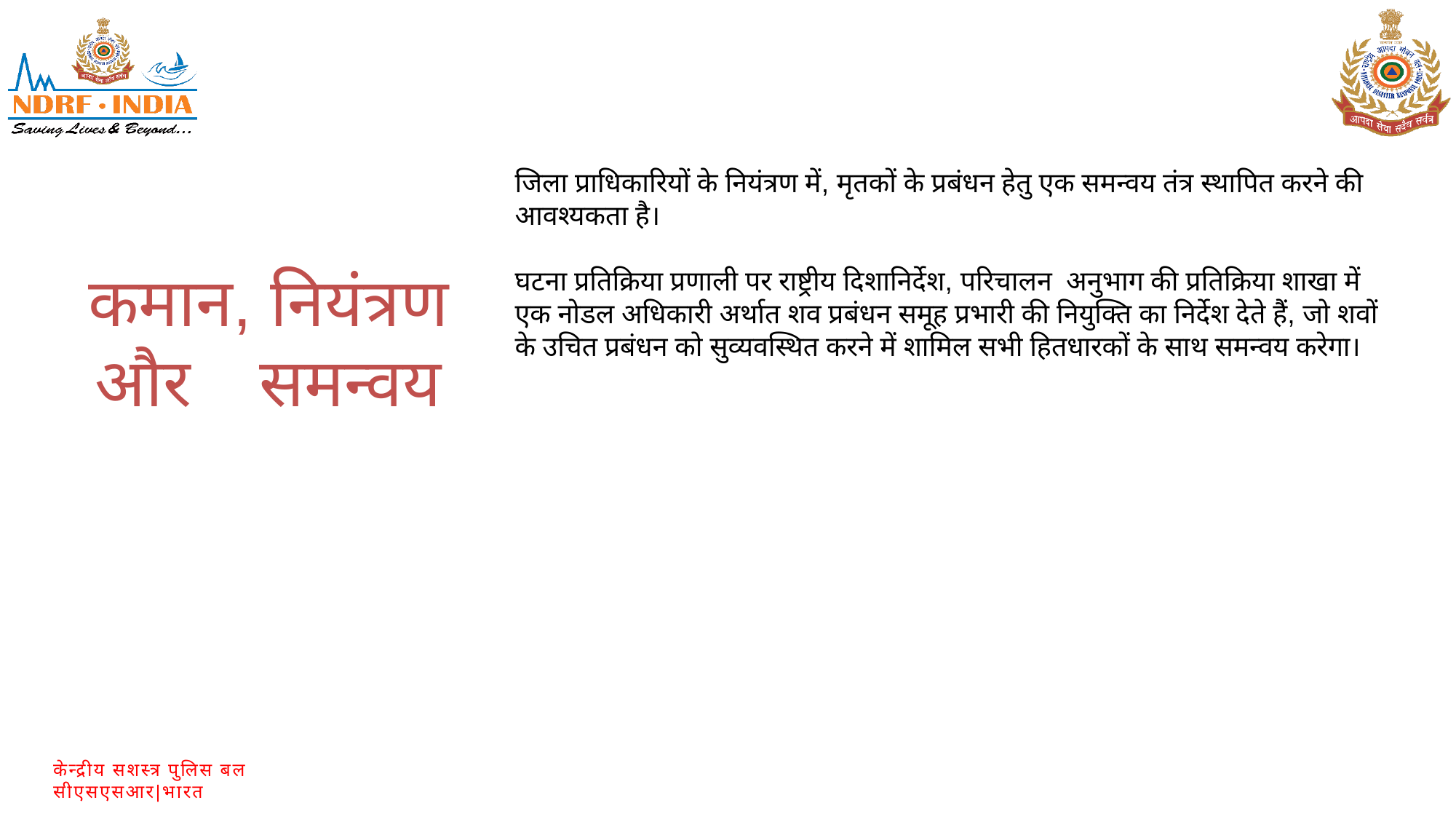

जिला प्राधिकारियों के नियंत्रण में, मृतकों के प्रबंधन हेतु एक समन्वय तंत्र स्थापित करने की आवश्यकता है।

घटना प्रतिक्रिया प्रणाली पर राष्ट्रीय दिशानिर्देश, परिचालन  अनुभाग की प्रतिक्रिया शाखा में एक नोडल अधिकारी अर्थात शव प्रबंधन समूह प्रभारी की नियुक्ति का निर्देश देते हैं, जो शवों के उचित प्रबंधन को सुव्यवस्थित करने में शामिल सभी हितधारकों के साथ समन्वय करेगा।
कमान, नियंत्रण और    समन्वय